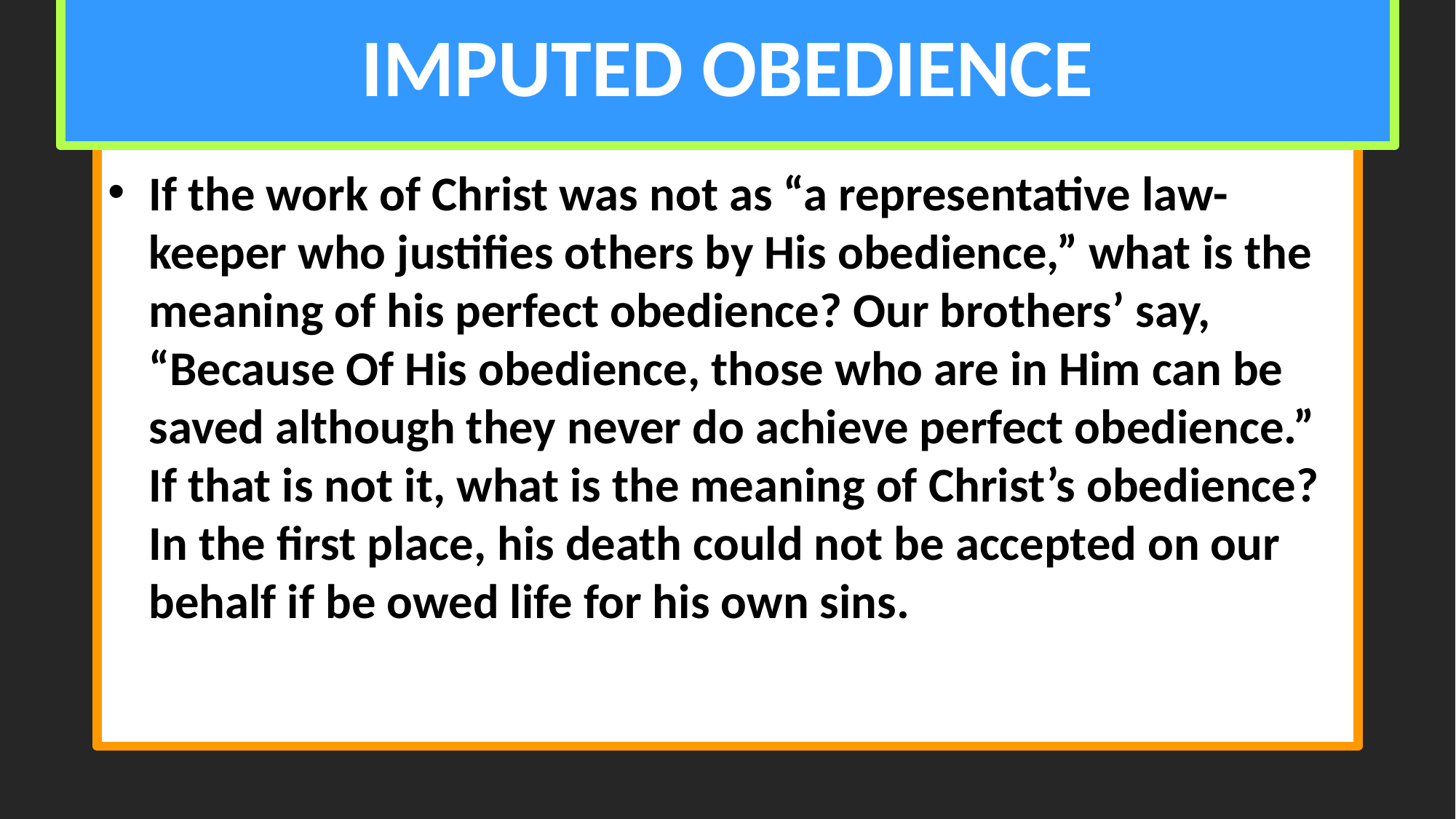

# IMPUTED OBEDIENCE
If the work of Christ was not as “a representative law-keeper who justifies others by His obedience,” what is the meaning of his perfect obedience? Our brothers’ say, “Because Of His obedience, those who are in Him can be saved although they never do achieve perfect obedience.” If that is not it, what is the meaning of Christ’s obedience? In the first place, his death could not be accepted on our behalf if be owed life for his own sins.